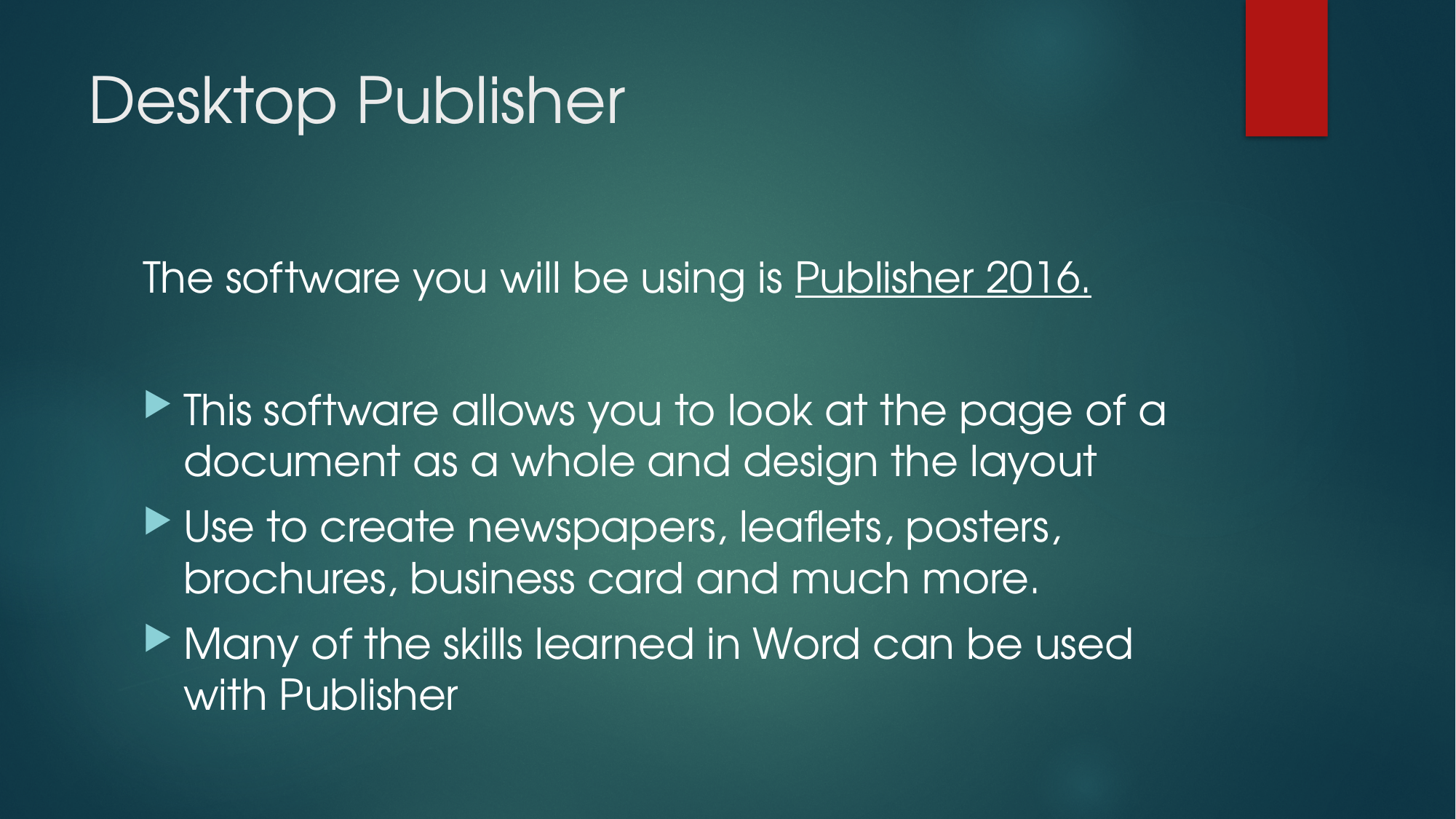

# Desktop Publisher
The software you will be using is Publisher 2016.

This software allows you to look at the page of a document as a whole and design the layout
Use to create newspapers, leaflets, posters, brochures, business card and much more.
Many of the skills learned in Word can be used with Publisher